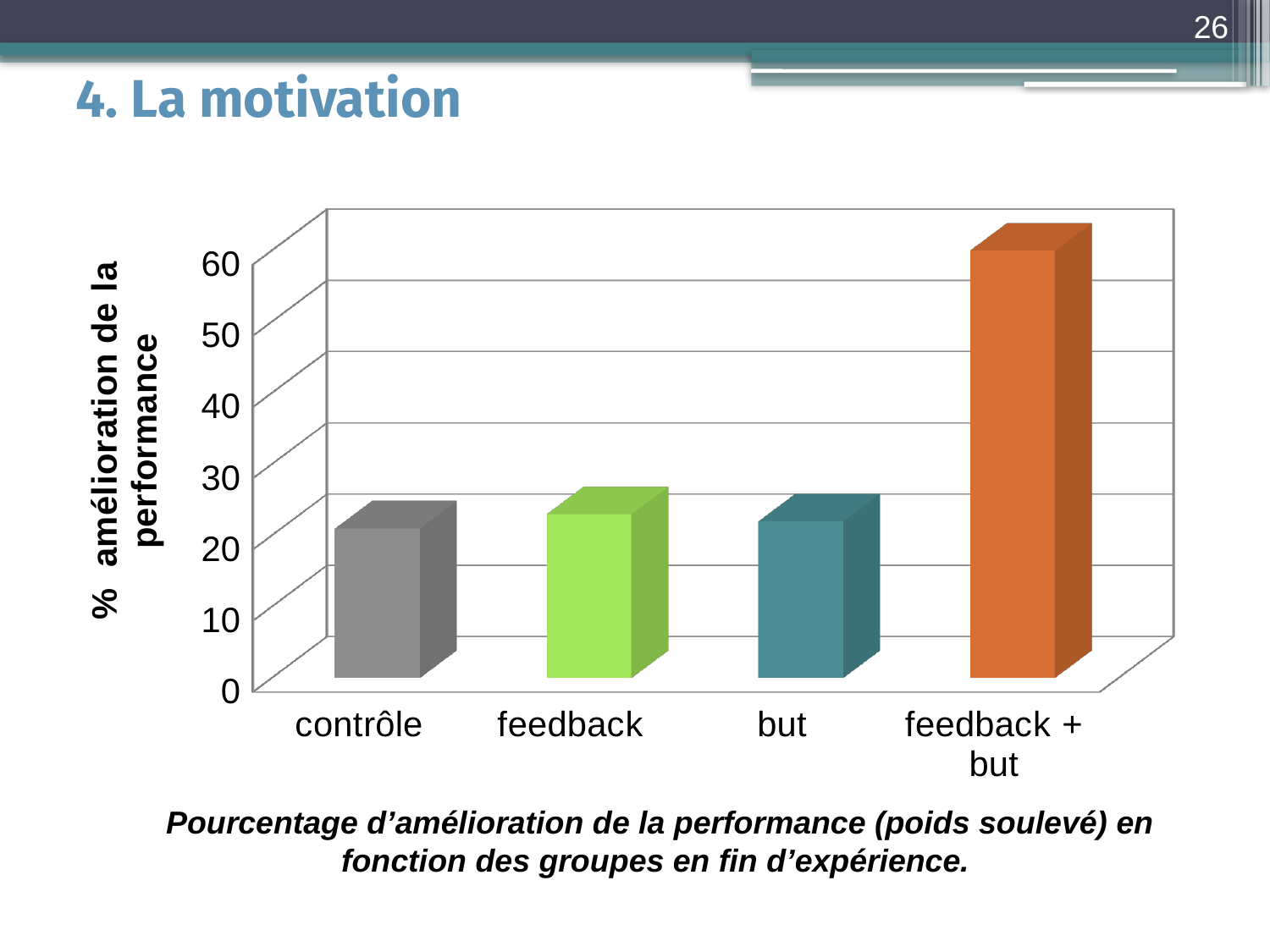

26
4. La motivation

[unsupported chart]

Pourcentage d’amélioration de la performance (poids soulevé) en fonction des groupes en fin d’expérience.